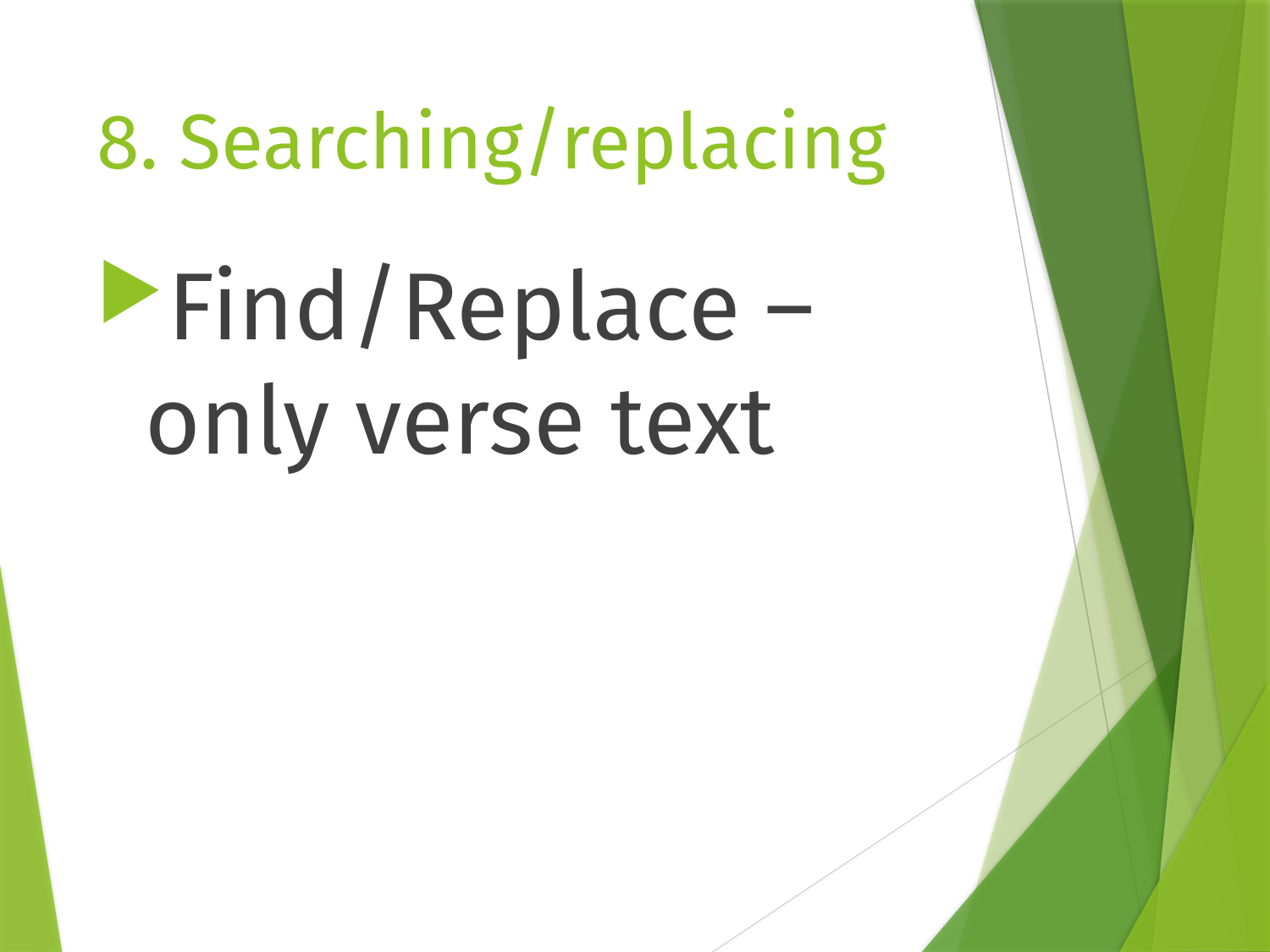

# 8. Searching/replacing
Find/Replace – only verse text